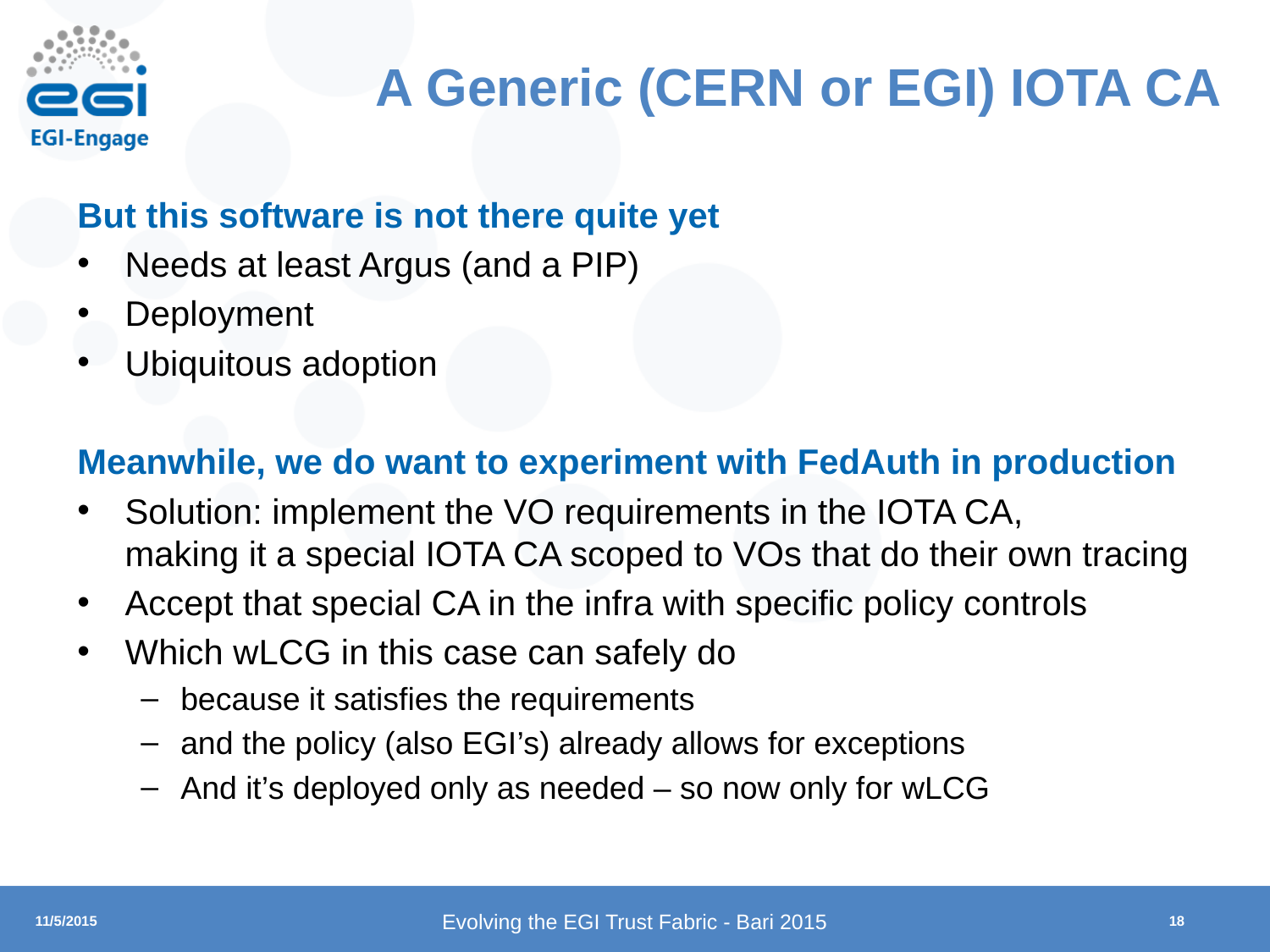

# A Generic (CERN or EGI) IOTA CA
But this software is not there quite yet
Needs at least Argus (and a PIP)
Deployment
Ubiquitous adoption

Meanwhile, we do want to experiment with FedAuth in production
Solution: implement the VO requirements in the IOTA CA,
making it a special IOTA CA scoped to VOs that do their own tracing
Accept that special CA in the infra with specific policy controls
Which wLCG in this case can safely do
because it satisfies the requirements
and the policy (also EGI’s) already allows for exceptions
And it’s deployed only as needed – so now only for wLCG
Evolving the EGI Trust Fabric - Bari 2015